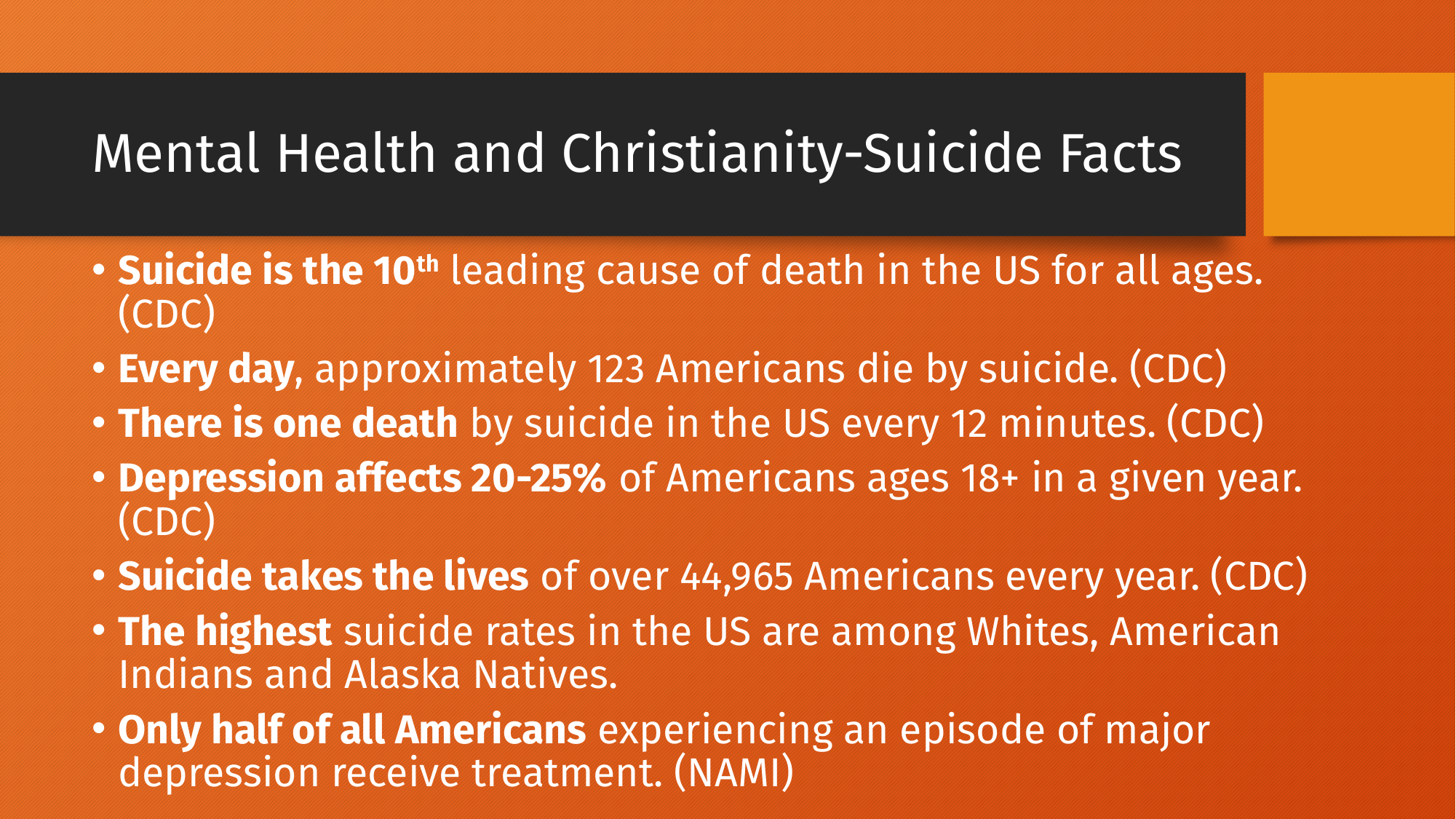

# Mental Health and Christianity-Suicide Facts
Suicide is the 10th leading cause of death in the US for all ages. (CDC)
Every day, approximately 123 Americans die by suicide. (CDC)
There is one death by suicide in the US every 12 minutes. (CDC)
Depression affects 20-25% of Americans ages 18+ in a given year. (CDC)
Suicide takes the lives of over 44,965 Americans every year. (CDC)
The highest suicide rates in the US are among Whites, American Indians and Alaska Natives.
Only half of all Americans experiencing an episode of major depression receive treatment. (NAMI)